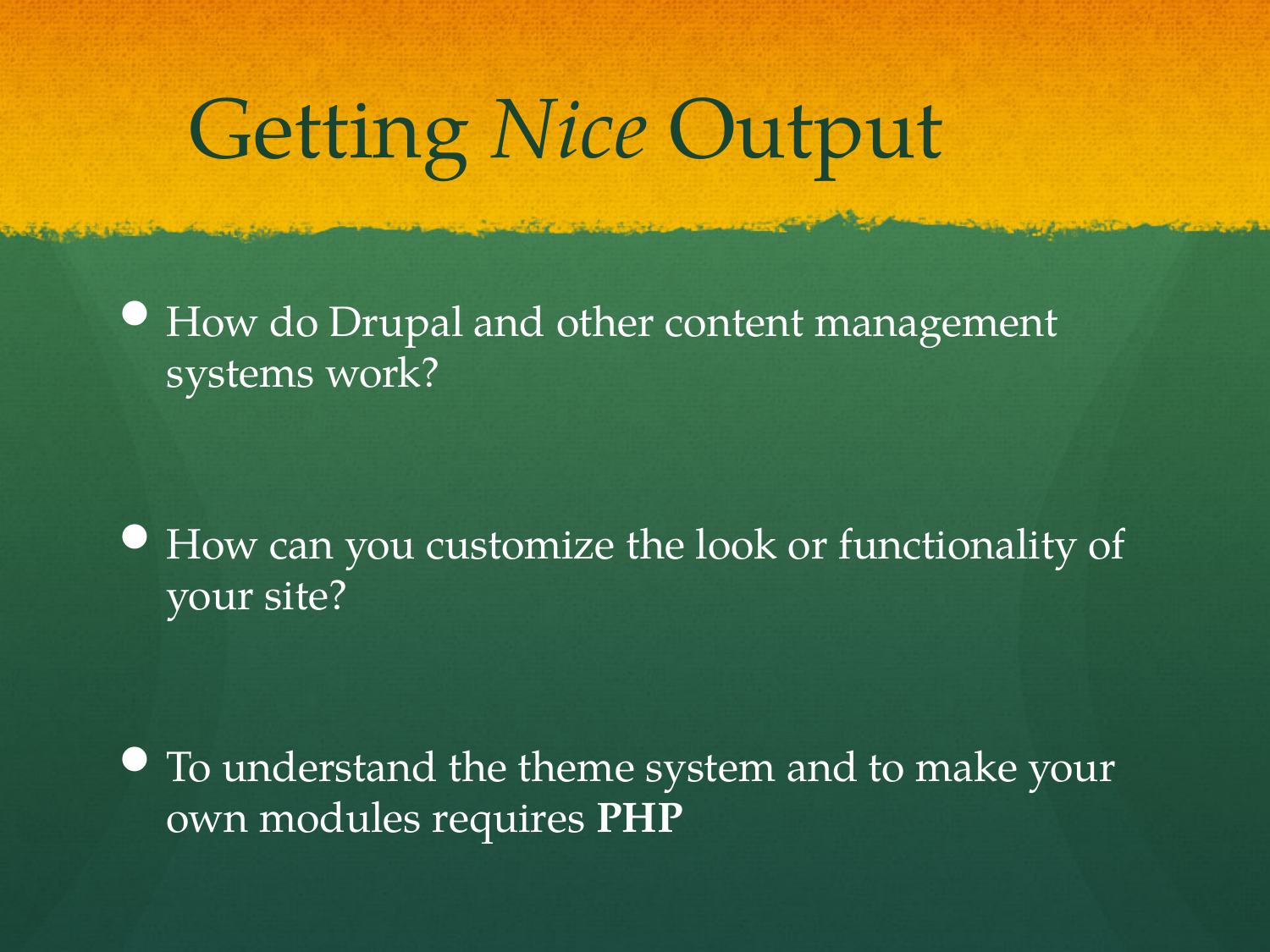

# Getting Nice Output
How do Drupal and other content management systems work?

How can you customize the look or functionality of your site?

To understand the theme system and to make your own modules requires PHP